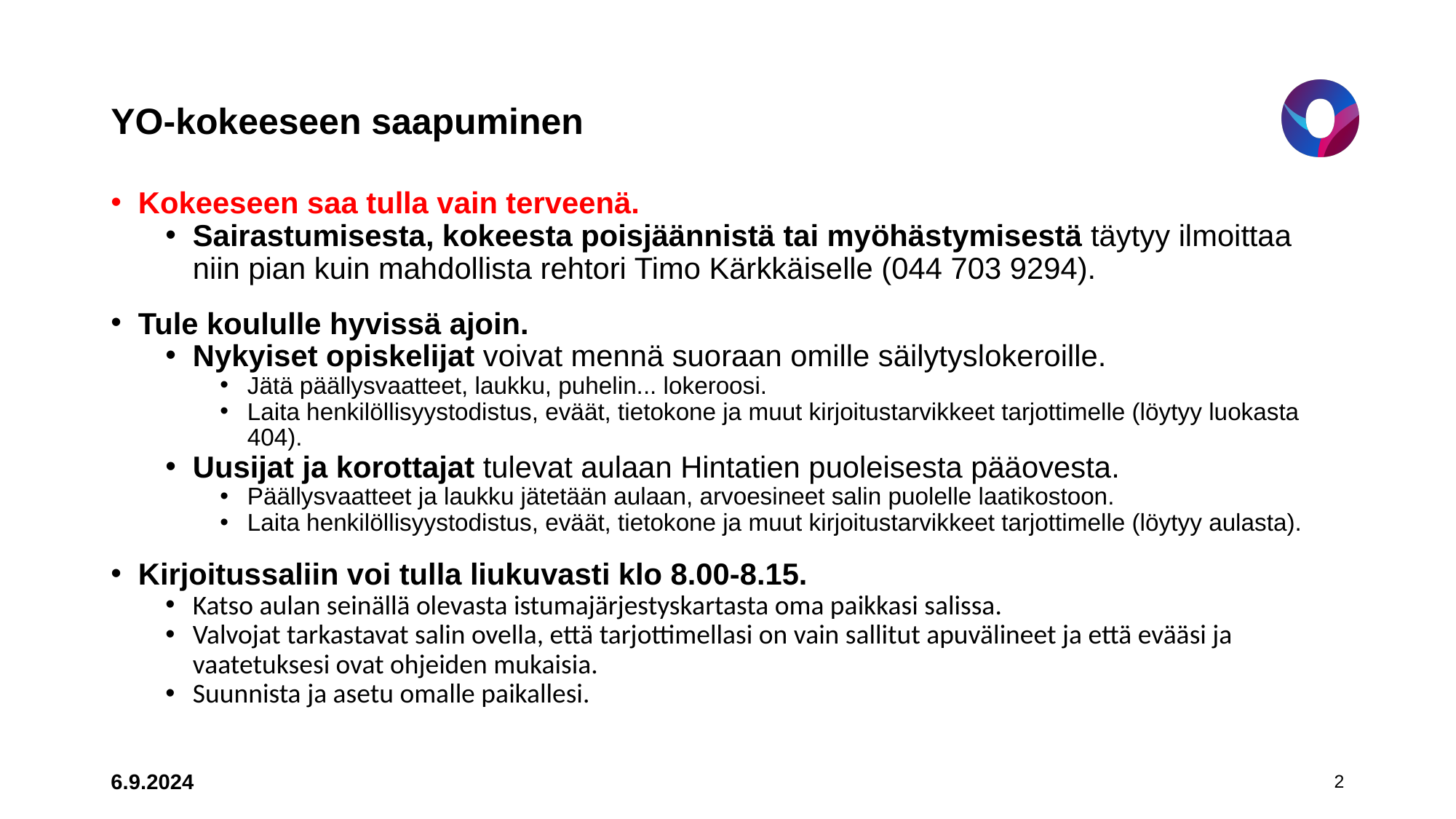

# YO-kokeeseen saapuminen
Kokeeseen saa tulla vain terveenä.
Sairastumisesta, kokeesta poisjäännistä tai myöhästymisestä täytyy ilmoittaa niin pian kuin mahdollista rehtori Timo Kärkkäiselle (044 703 9294).

Tule koululle hyvissä ajoin.
Nykyiset opiskelijat voivat mennä suoraan omille säilytyslokeroille.
Jätä päällysvaatteet, laukku, puhelin... lokeroosi.
Laita henkilöllisyystodistus, eväät, tietokone ja muut kirjoitustarvikkeet tarjottimelle (löytyy luokasta 404).
Uusijat ja korottajat tulevat aulaan Hintatien puoleisesta pääovesta.
Päällysvaatteet ja laukku jätetään aulaan, arvoesineet salin puolelle laatikostoon.
Laita henkilöllisyystodistus, eväät, tietokone ja muut kirjoitustarvikkeet tarjottimelle (löytyy aulasta).

Kirjoitussaliin voi tulla liukuvasti klo 8.00-8.15.
Katso aulan seinällä olevasta istumajärjestyskartasta oma paikkasi salissa.
Valvojat tarkastavat salin ovella, että tarjottimellasi on vain sallitut apuvälineet ja että evääsi ja vaatetuksesi ovat ohjeiden mukaisia.
Suunnista ja asetu omalle paikallesi.

6.9.2024
2